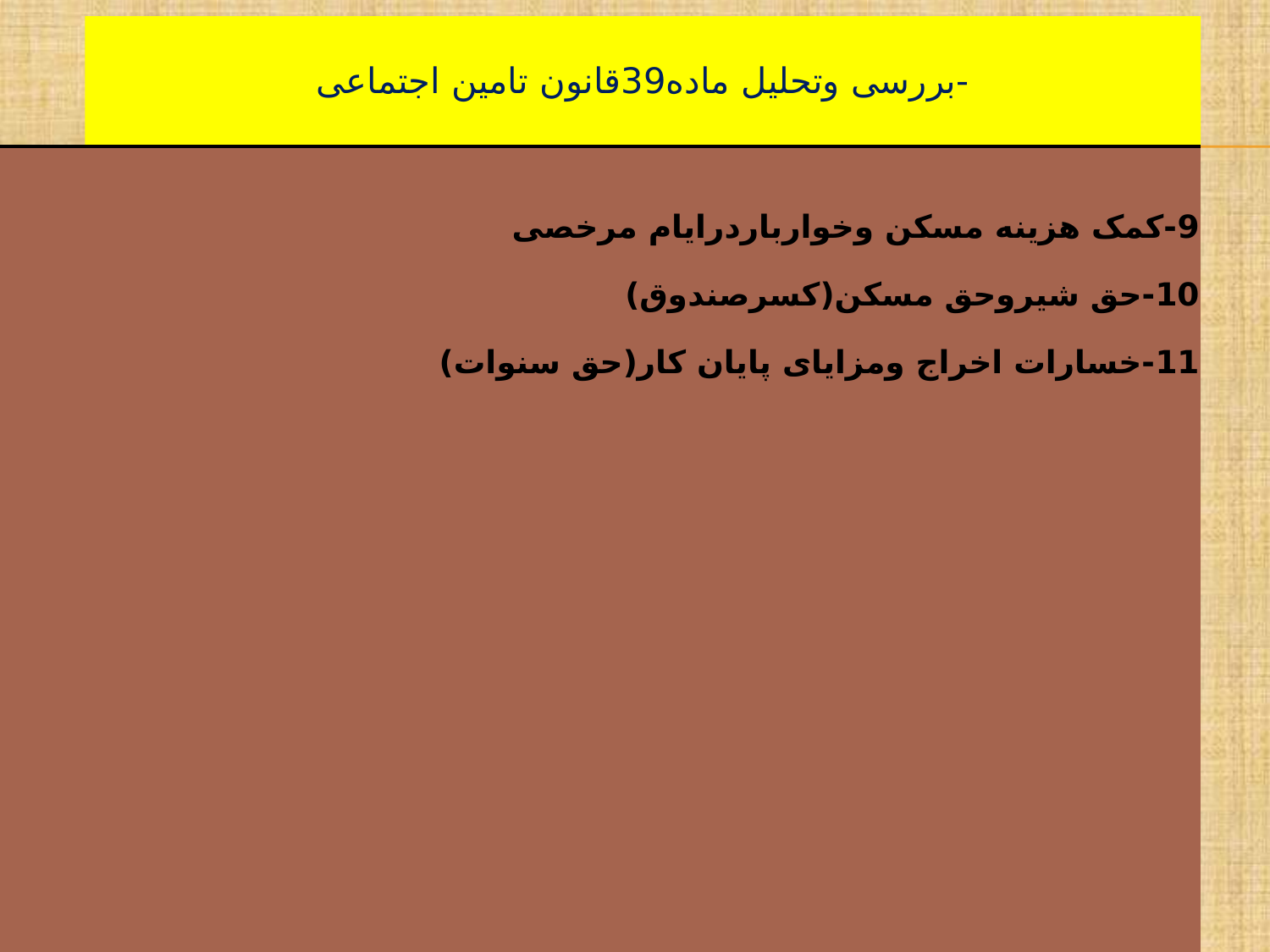

# -بررسی وتحلیل ماده39قانون تامین اجتماعی
| 9-کمک هزینه مسکن وخوارباردرایام مرخصی 10-حق شیروحق مسکن(کسرصندوق) 11-خسارات اخراج ومزایای پایان کار(حق سنوات) |
| --- |